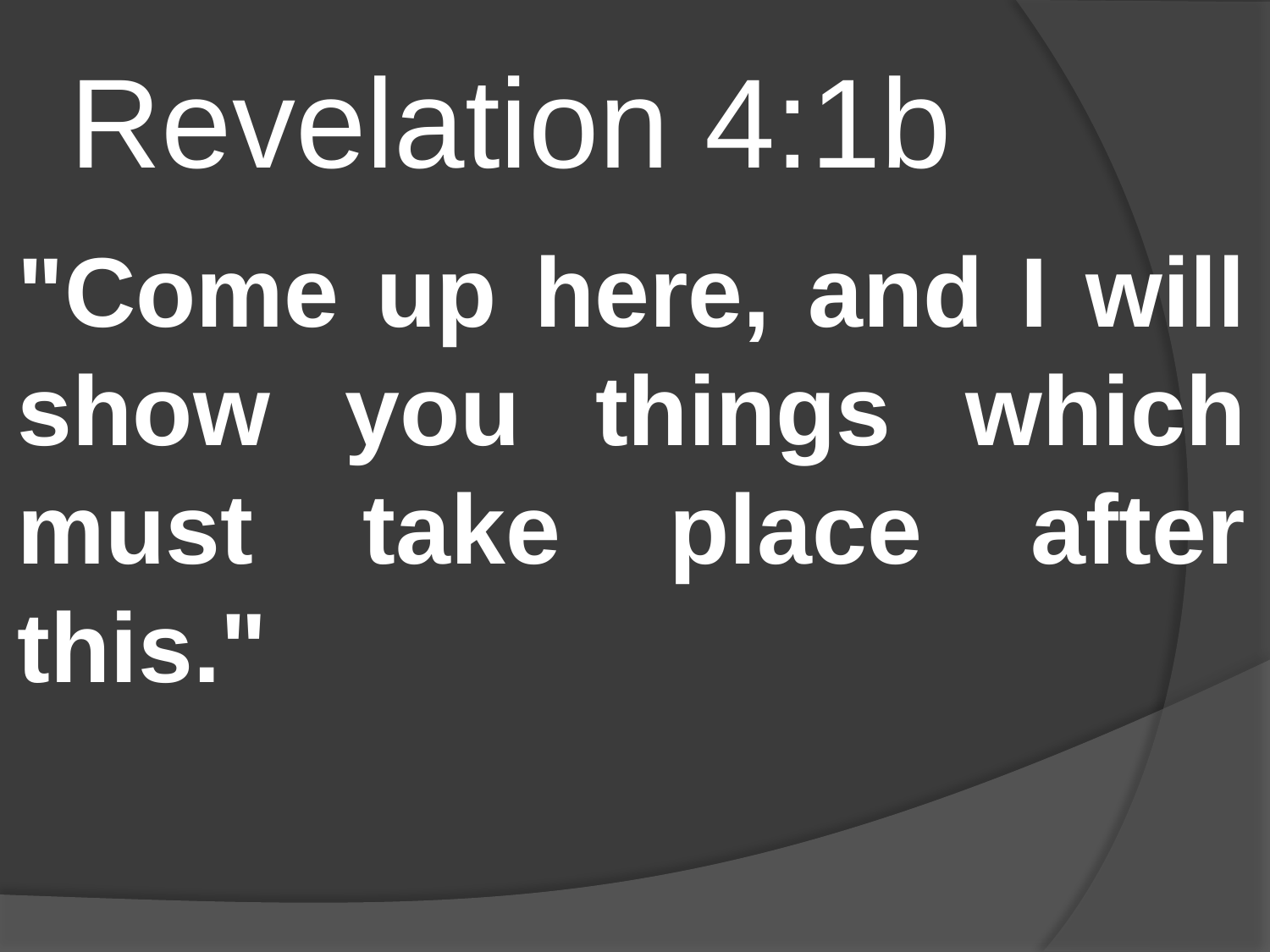

# Revelation 4:1b
"Come up here, and I will show you things which must take place after this."